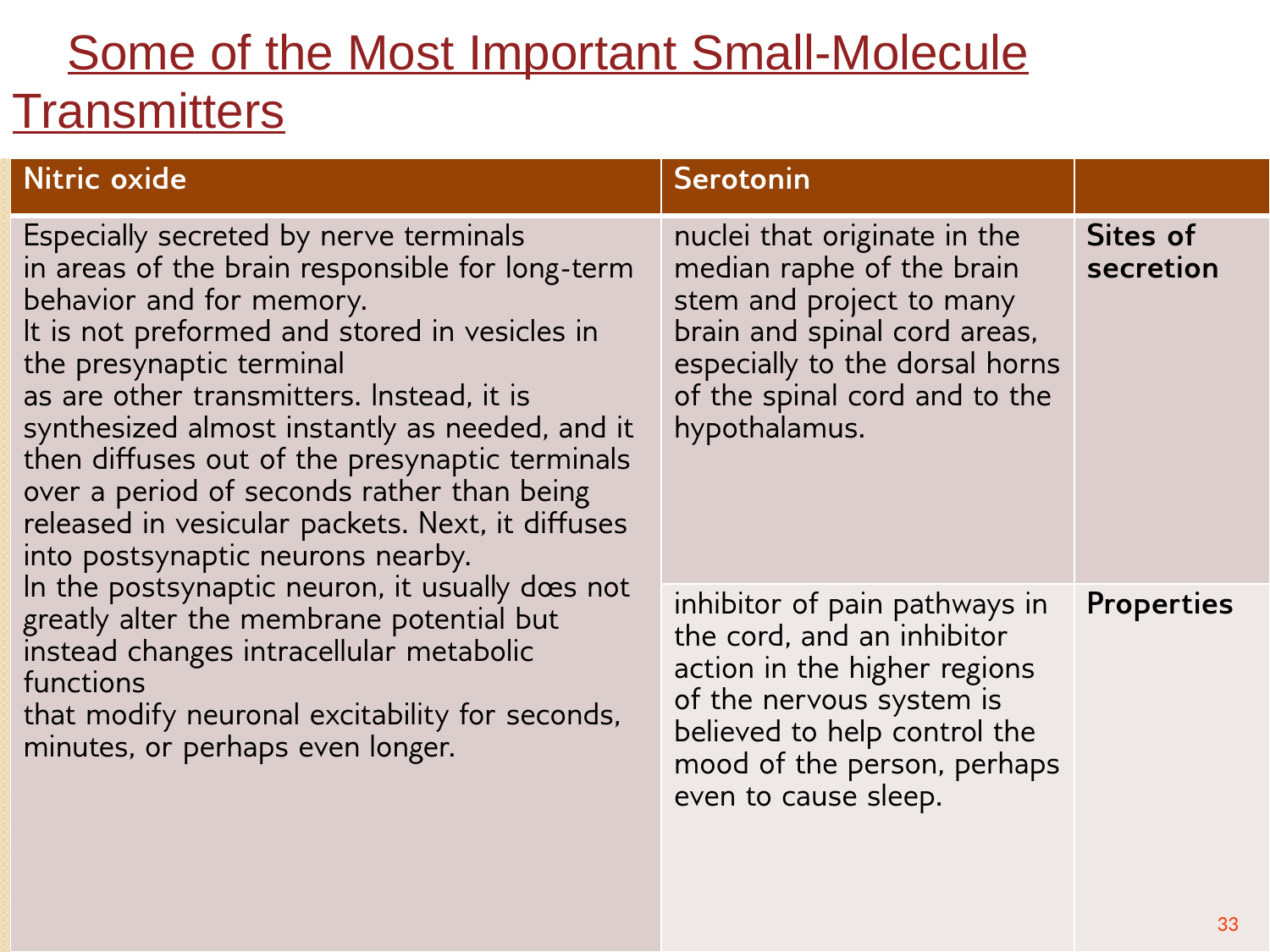

# Some of the Most Important Small-Molecule Transmitters
| Nitric oxide | Serotonin |  |
| --- | --- | --- |
| Especially secreted by nerve terminals in areas of the brain responsible for long-term behavior and for memory. It is not preformed and stored in vesicles in the presynaptic terminal as are other transmitters. Instead, it is synthesized almost instantly as needed, and it then diffuses out of the presynaptic terminals over a period of seconds rather than being released in vesicular packets. Next, it diffuses into postsynaptic neurons nearby. In the postsynaptic neuron, it usually does not greatly alter the membrane potential but instead changes intracellular metabolic functions that modify neuronal excitability for seconds, minutes, or perhaps even longer. | nuclei that originate in the median raphe of the brain stem and project to many brain and spinal cord areas, especially to the dorsal horns of the spinal cord and to the hypothalamus. | Sites of secretion |
|  | inhibitor of pain pathways in the cord, and an inhibitor action in the higher regions of the nervous system is believed to help control the mood of the person, perhaps even to cause sleep. | Properties |
33